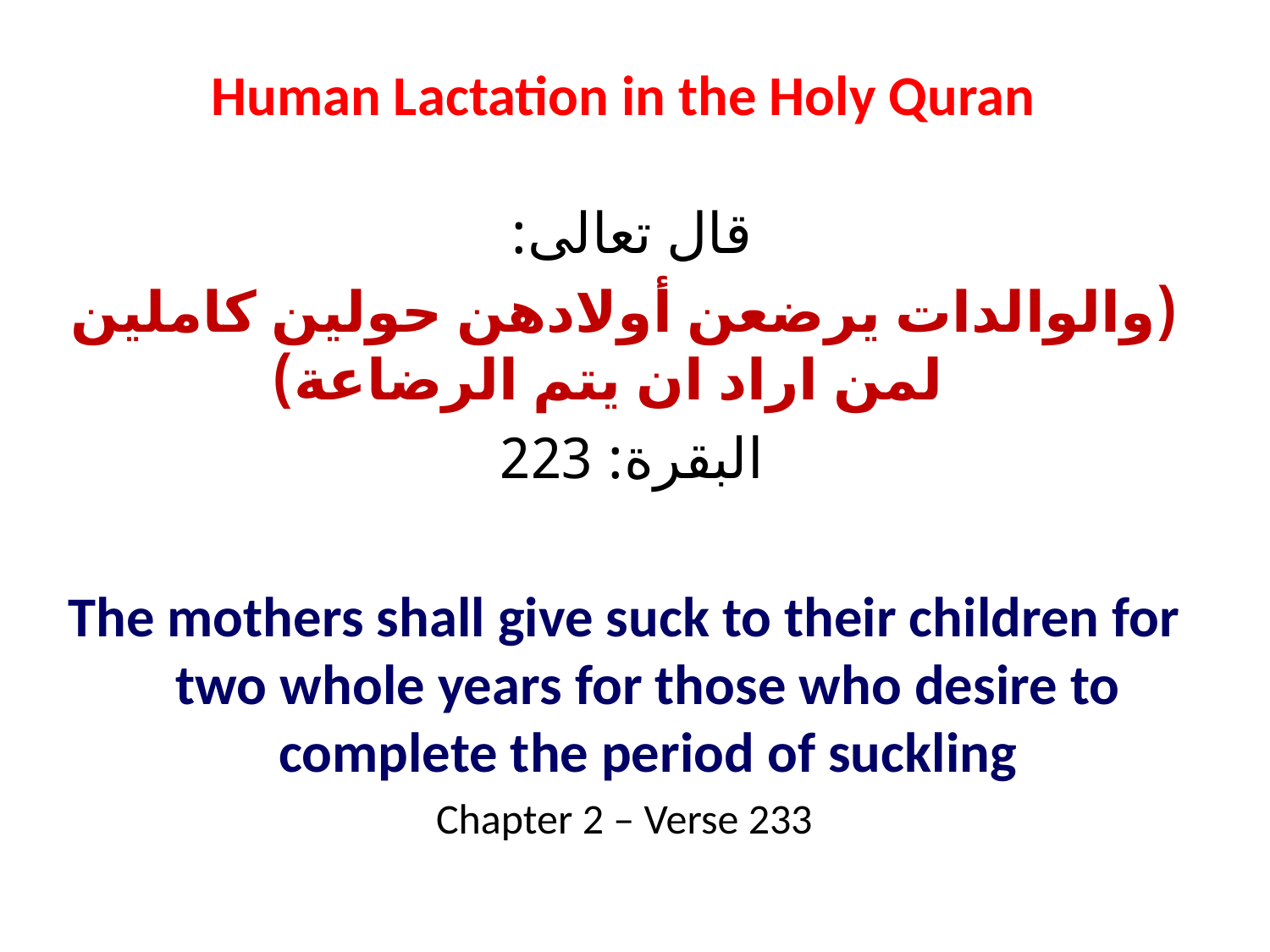

Human Lactation in the Holy Quran
قال تعالى:
(والوالدات يرضعن أولادهن حولين كاملين لمن اراد ان يتم الرضاعة)
البقرة: 223

The mothers shall give suck to their children for two whole years for those who desire to complete the period of suckling
Chapter 2 – Verse 233